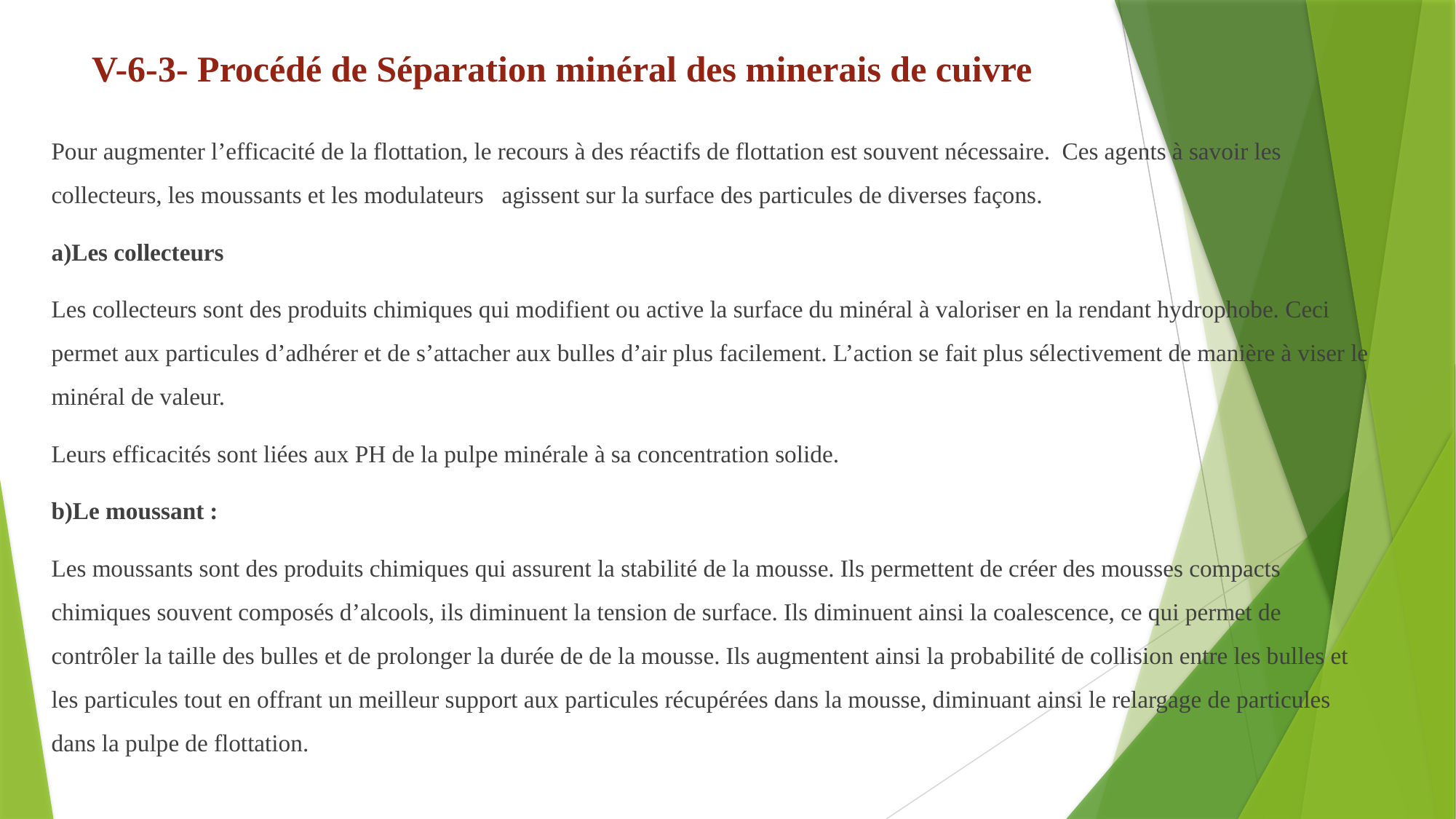

# V-6-3- Procédé de Séparation minéral des minerais de cuivre
Pour augmenter l’efficacité de la flottation, le recours à des réactifs de flottation est souvent nécessaire.  Ces agents à savoir les collecteurs, les moussants et les modulateurs   agissent sur la surface des particules de diverses façons.
a)Les collecteurs
Les collecteurs sont des produits chimiques qui modifient ou active la surface du minéral à valoriser en la rendant hydrophobe. Ceci permet aux particules d’adhérer et de s’attacher aux bulles d’air plus facilement. L’action se fait plus sélectivement de manière à viser le minéral de valeur.
Leurs efficacités sont liées aux PH de la pulpe minérale à sa concentration solide.
b)Le moussant :
Les moussants sont des produits chimiques qui assurent la stabilité de la mousse. Ils permettent de créer des mousses compacts chimiques souvent composés d’alcools, ils diminuent la tension de surface. Ils diminuent ainsi la coalescence, ce qui permet de contrôler la taille des bulles et de prolonger la durée de de la mousse. Ils augmentent ainsi la probabilité de collision entre les bulles et les particules tout en offrant un meilleur support aux particules récupérées dans la mousse, diminuant ainsi le relargage de particules dans la pulpe de flottation.